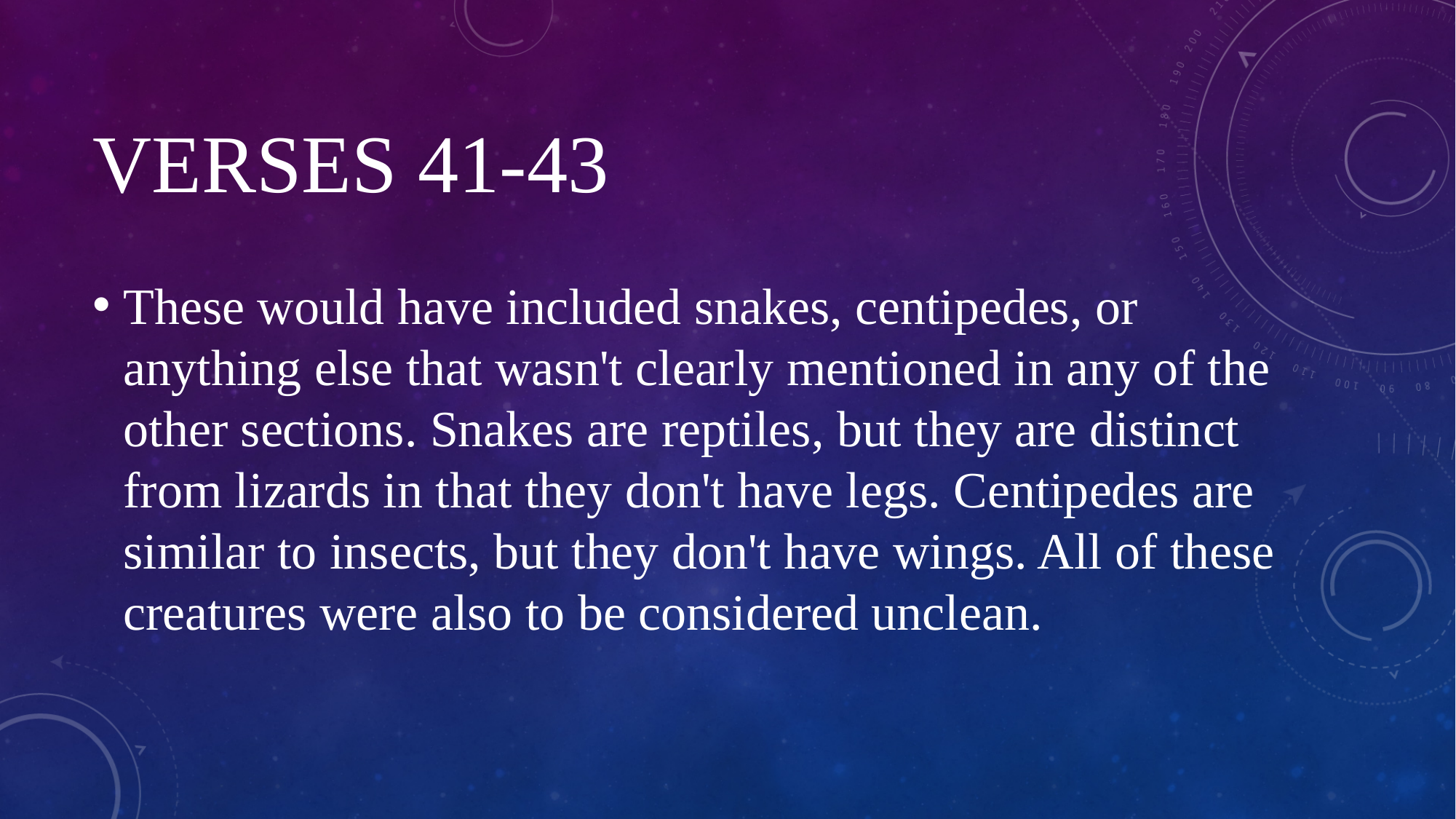

# Verses 41-43
These would have included snakes, centipedes, or anything else that wasn't clearly mentioned in any of the other sections. Snakes are reptiles, but they are distinct from lizards in that they don't have legs. Centipedes are similar to insects, but they don't have wings. All of these creatures were also to be considered unclean.